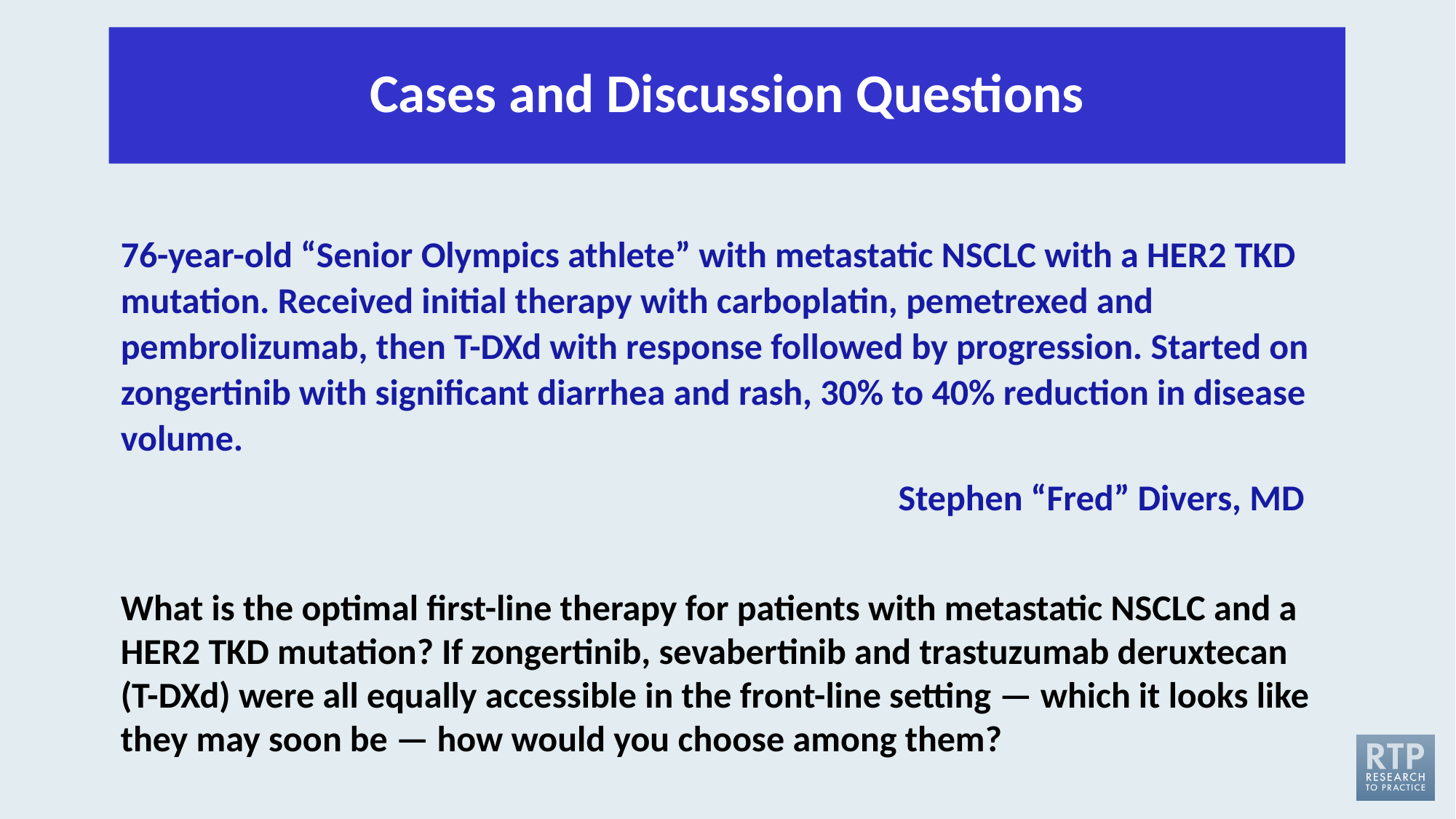

# Cases and Discussion Questions

76-year-old “Senior Olympics athlete” with metastatic NSCLC with a HER2 TKD mutation. Received initial therapy with carboplatin, pemetrexed and pembrolizumab, then T-DXd with response followed by progression. Started on zongertinib with significant diarrhea and rash, 30% to 40% reduction in disease volume.
                                                                                               Stephen “Fred” Divers, MD
What is the optimal first-line therapy for patients with metastatic NSCLC and a HER2 TKD mutation? If zongertinib, sevabertinib and trastuzumab deruxtecan
(T-DXd) were all equally accessible in the front-line setting — which it looks like they may soon be — how would you choose among them?